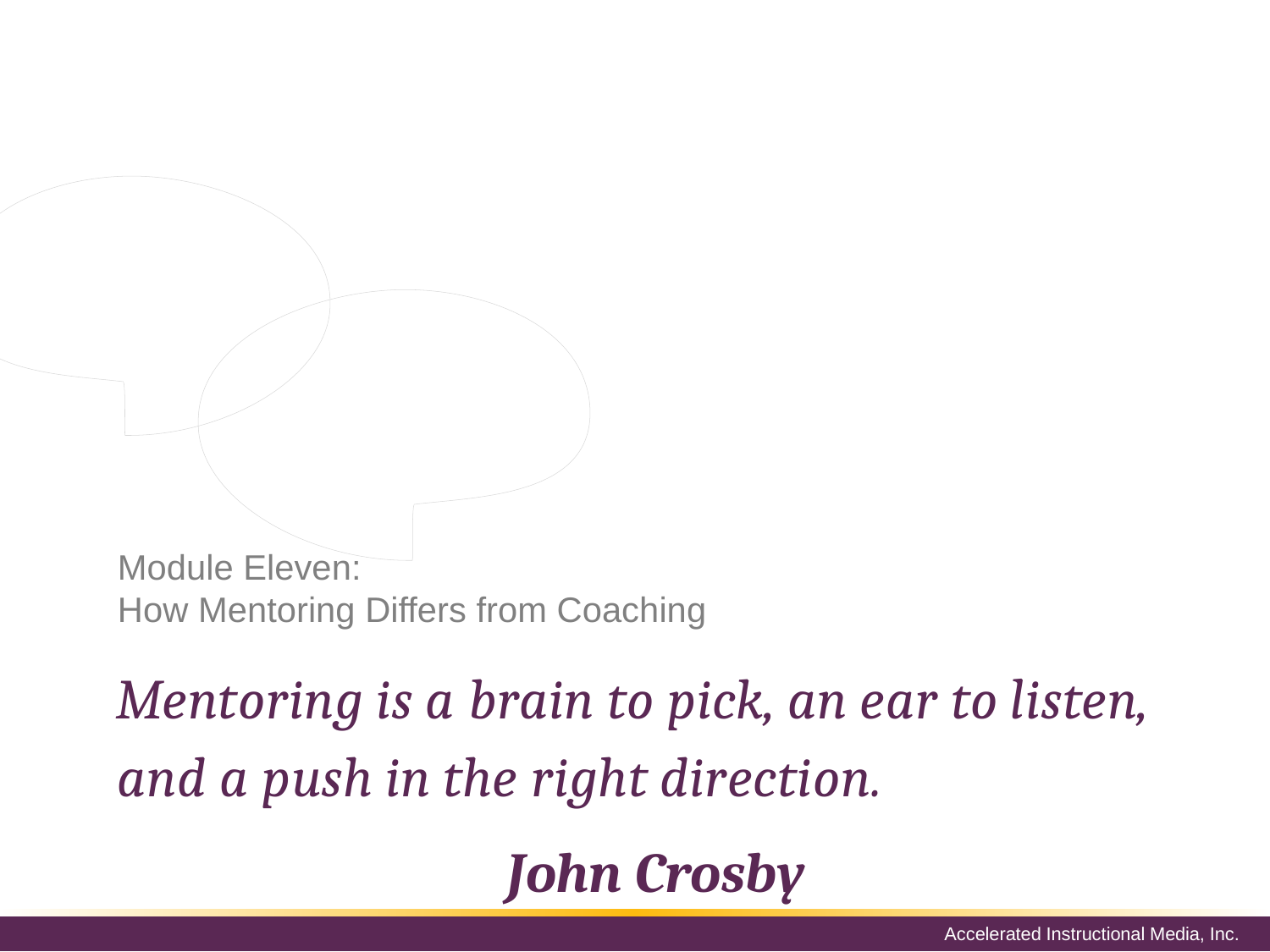

In this module, you are going to learn the practical differences and blend the two for a balanced development program. In addition, we will discover how to integrate the GROW module when you are mentoring your employee and finally, you will learn how to focus more on building relationships.
# Module Eleven: How Mentoring Differs from Coaching
Mentoring is a brain to pick, an ear to listen, and a push in the right direction.
John Crosby